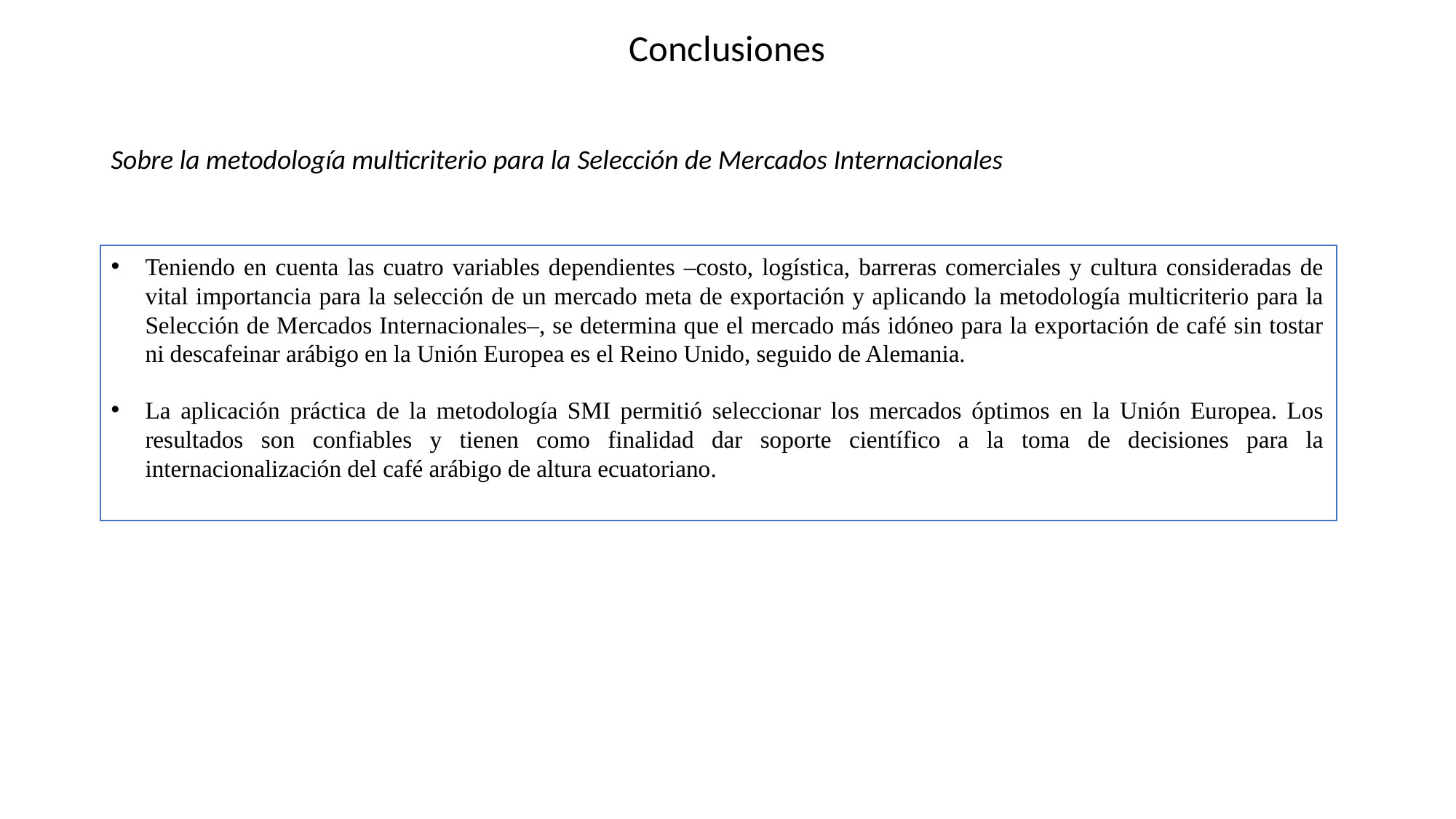

# Conclusiones
Sobre la metodología multicriterio para la Selección de Mercados Internacionales
Teniendo en cuenta las cuatro variables dependientes –costo, logística, barreras comerciales y cultura consideradas de vital importancia para la selección de un mercado meta de exportación y aplicando la metodología multicriterio para la Selección de Mercados Internacionales–, se determina que el mercado más idóneo para la exportación de café sin tostar ni descafeinar arábigo en la Unión Europea es el Reino Unido, seguido de Alemania.
La aplicación práctica de la metodología SMI permitió seleccionar los mercados óptimos en la Unión Europea. Los resultados son confiables y tienen como finalidad dar soporte científico a la toma de decisiones para la internacionalización del café arábigo de altura ecuatoriano.